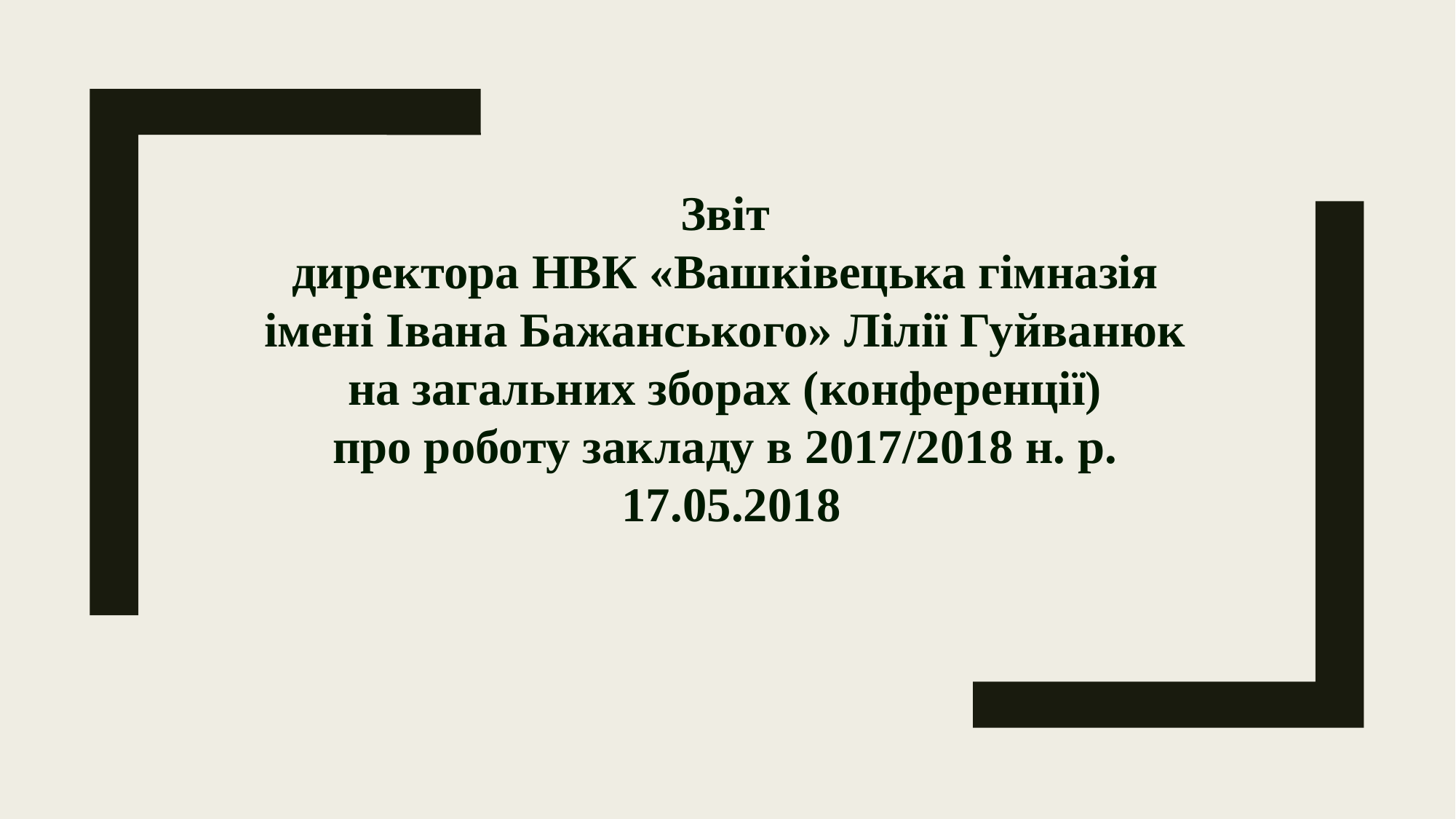

Звіт
директора НВК «Вашківецька гімназія
імені Івана Бажанського» Лілії Гуйванюк
на загальних зборах (конференції)
про роботу закладу в 2017/2018 н. р.
17.05.2018